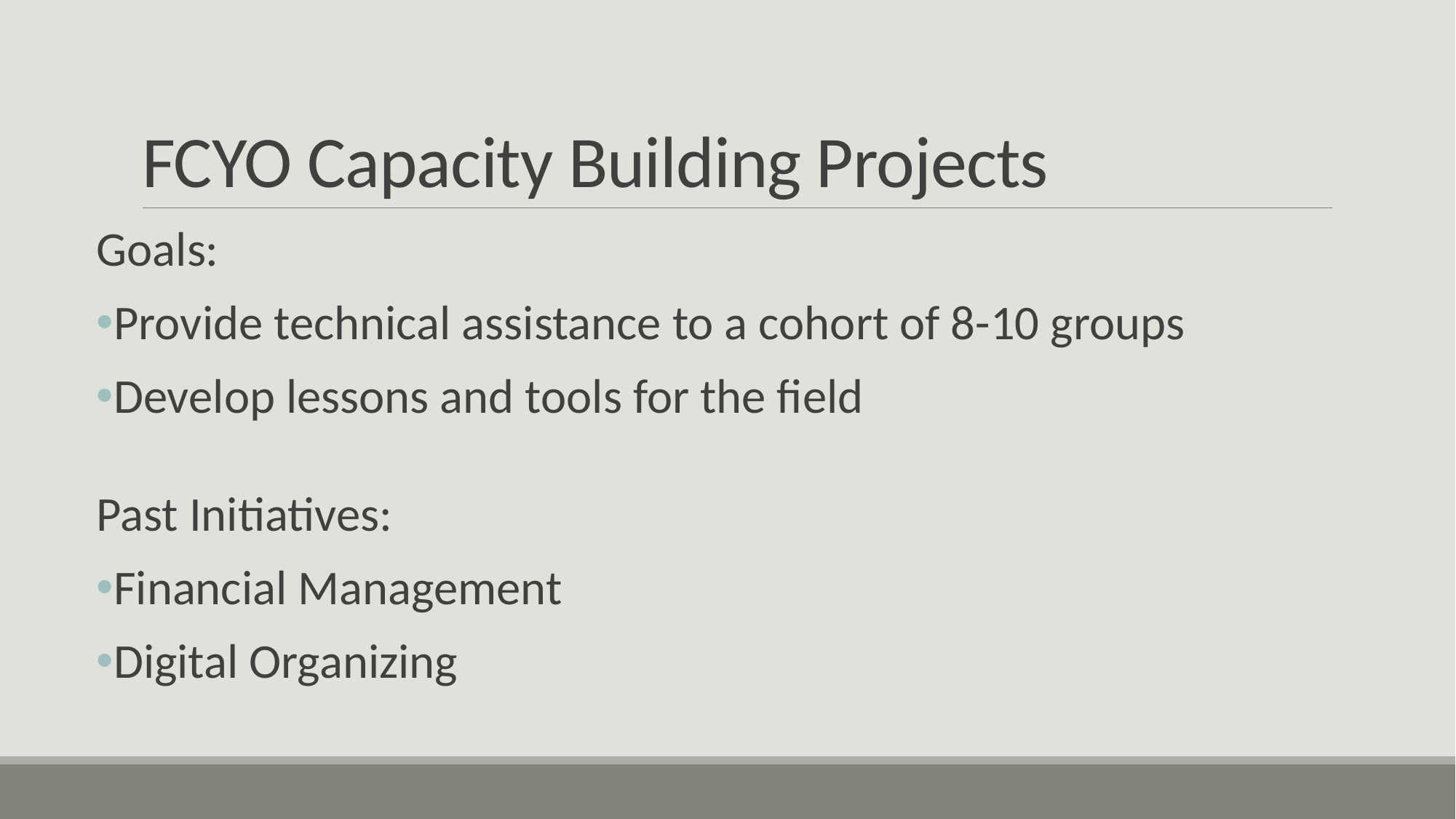

# FCYO Capacity Building Projects
Goals:
Provide technical assistance to a cohort of 8-10 groups
Develop lessons and tools for the field

Past Initiatives:
Financial Management
Digital Organizing